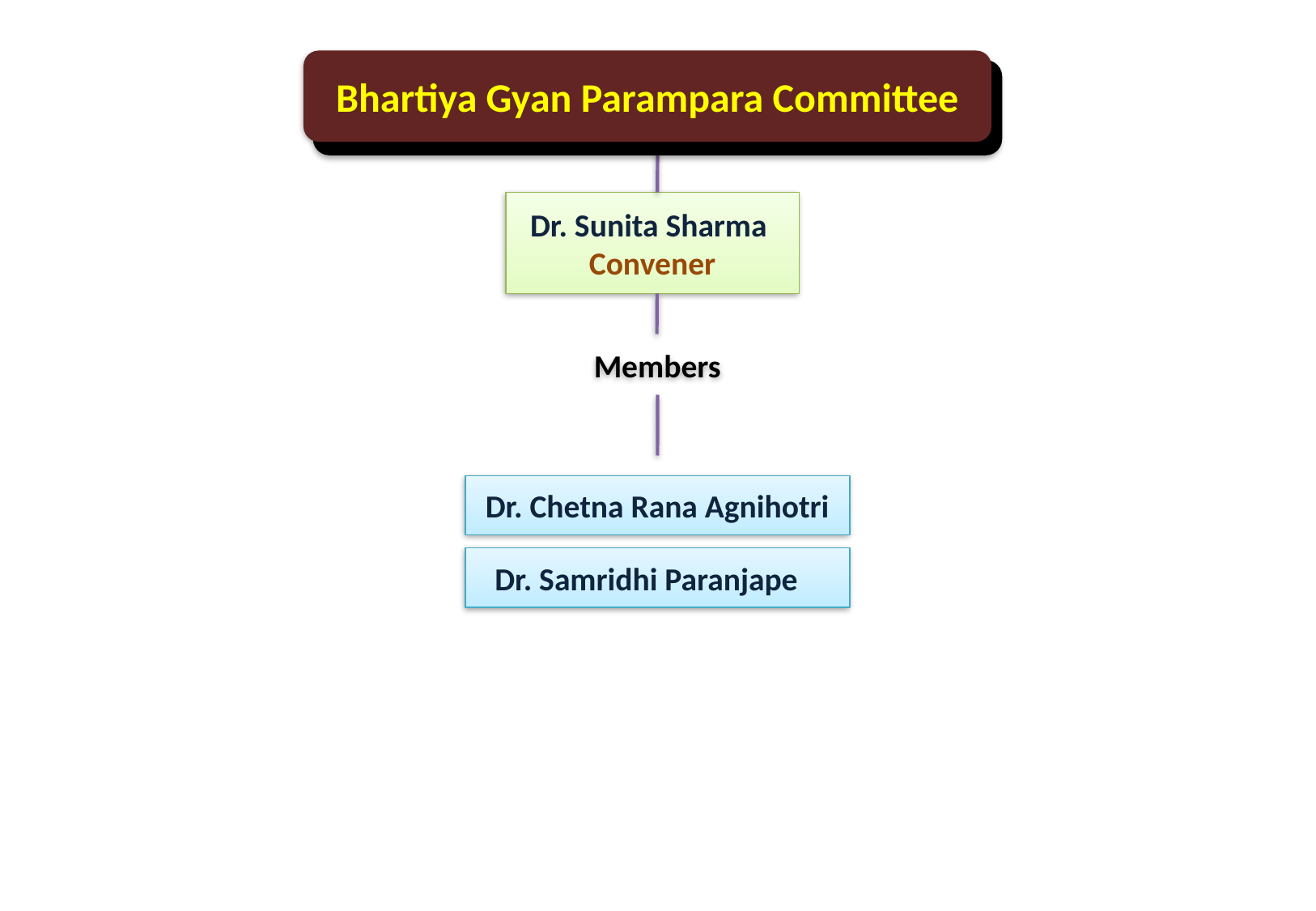

Bhartiya Gyan Parampara Committee

Dr. Sunita Sharma
Convener
Members
Dr. Chetna Rana Agnihotri
Dr. Samridhi Paranjape